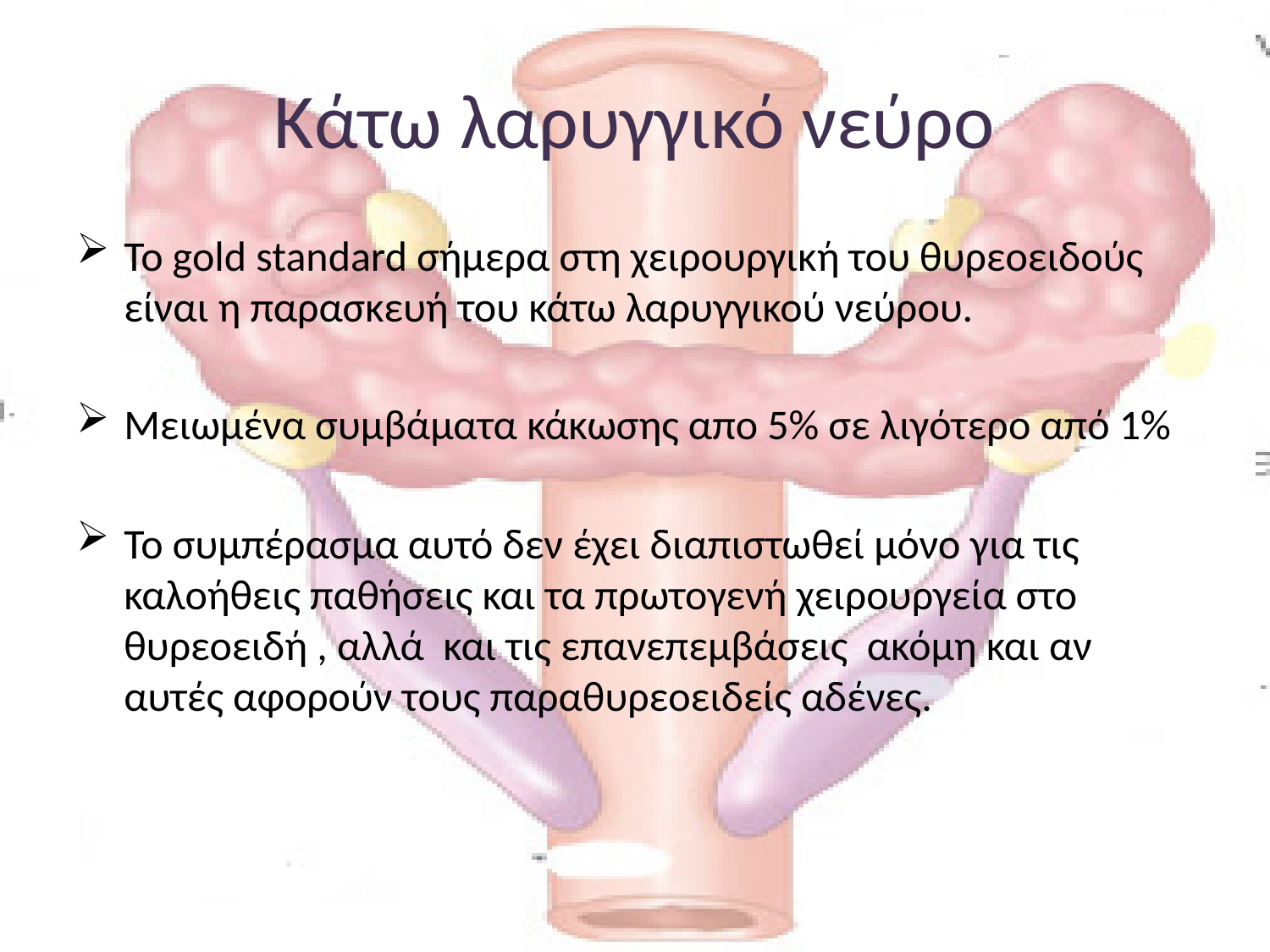

# Κάτω λαρυγγικό νεύρο
Το gold standard σήμερα στη χειρουργική του θυρεοειδούς είναι η παρασκευή του κάτω λαρυγγικού νεύρου.

Μειωμένα συμβάματα κάκωσης απο 5% σε λιγότερο από 1%

Το συμπέρασμα αυτό δεν έχει διαπιστωθεί μόνο για τις καλοήθεις παθήσεις και τα πρωτογενή χειρουργεία στο θυρεοειδή , αλλά  και τις επανεπεμβάσεις  ακόμη και αν αυτές αφορούν τους παραθυρεοειδείς αδένες.